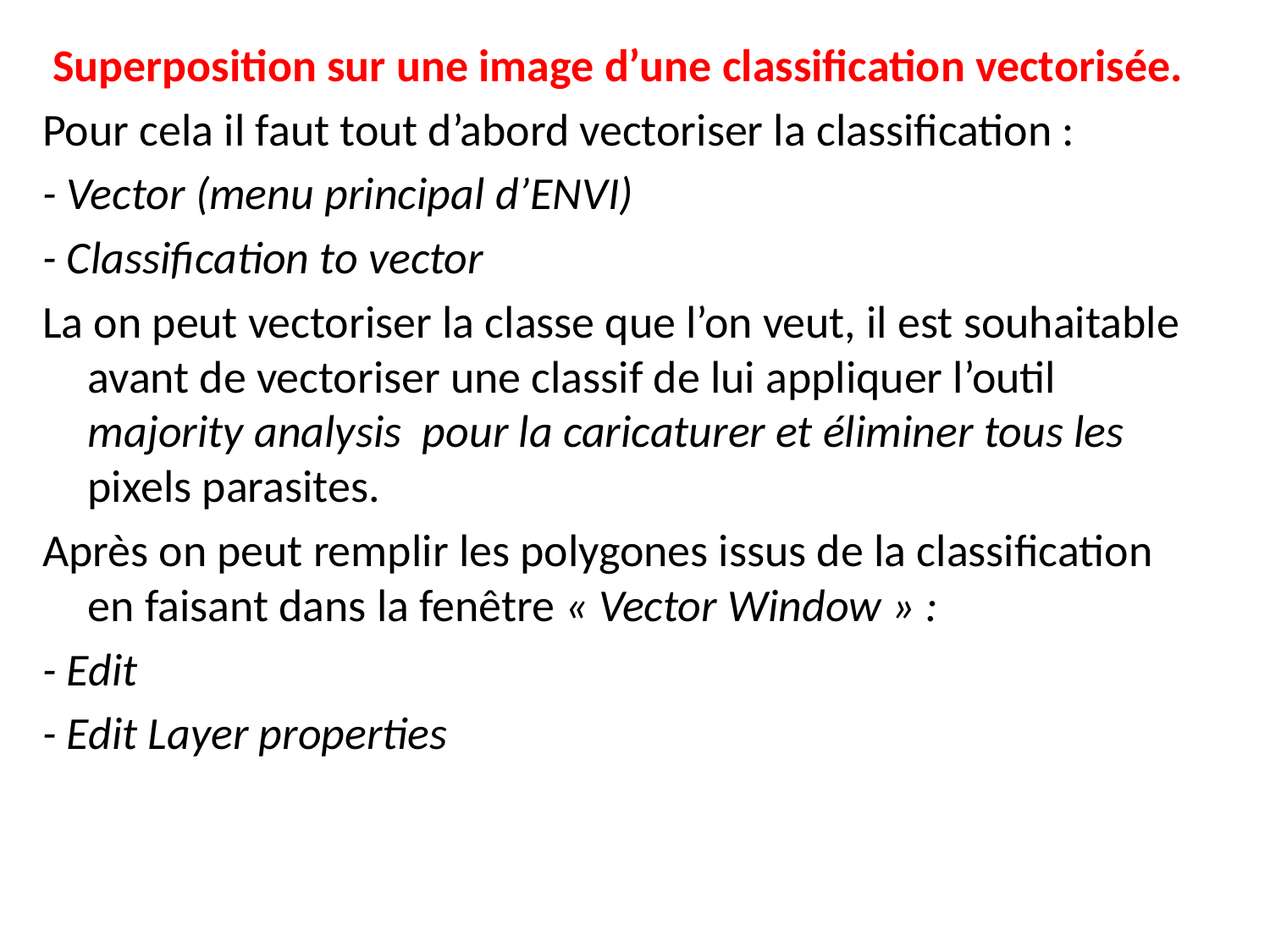

Superposition sur une image d’une classification vectorisée.
Pour cela il faut tout d’abord vectoriser la classification :
- Vector (menu principal d’ENVI)
- Classification to vector
La on peut vectoriser la classe que l’on veut, il est souhaitable avant de vectoriser une classif de lui appliquer l’outil majority analysis  pour la caricaturer et éliminer tous les pixels parasites.
Après on peut remplir les polygones issus de la classification en faisant dans la fenêtre « Vector Window » :
- Edit
- Edit Layer properties